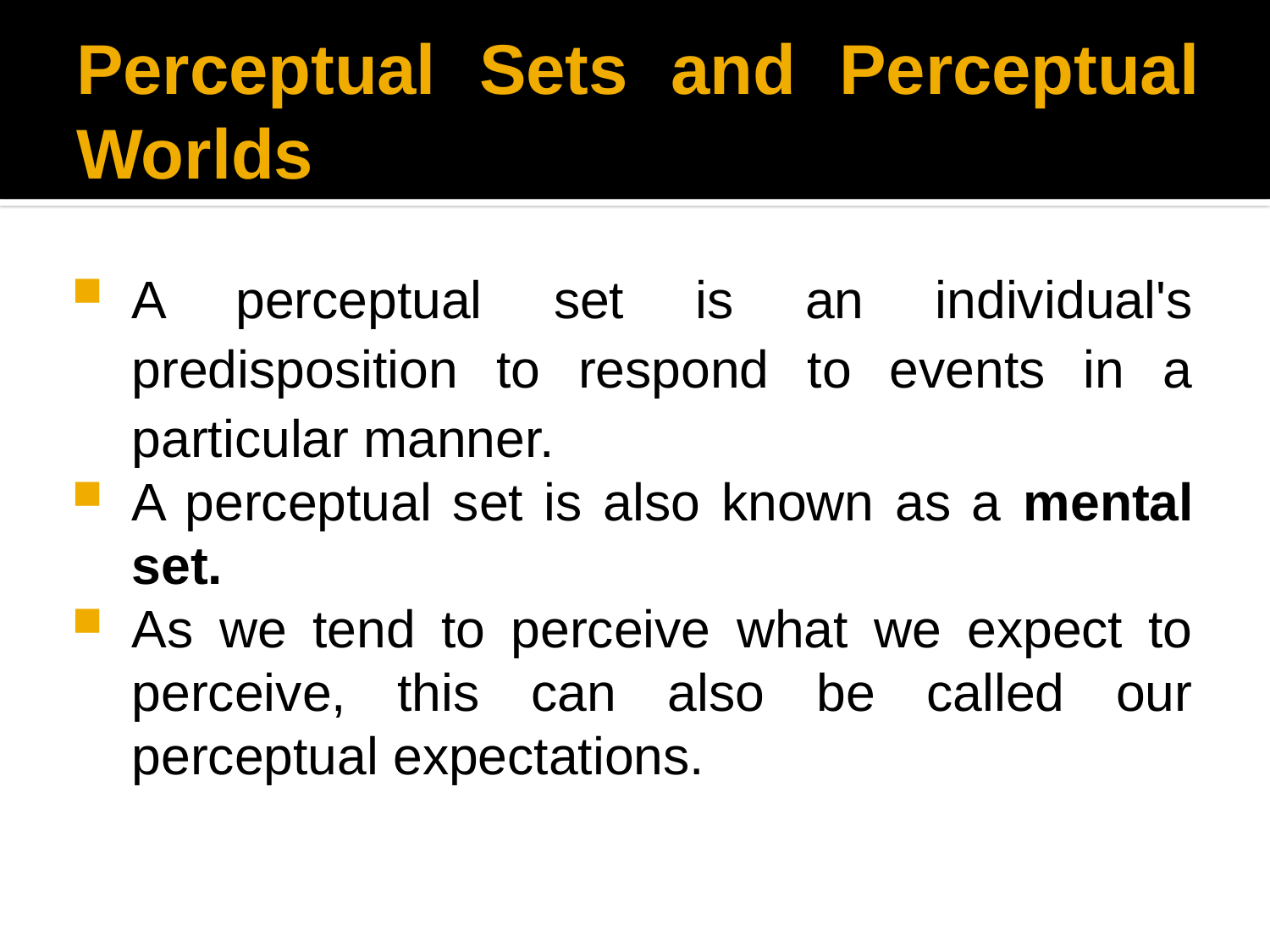

# Perceptual Sets and Perceptual Worlds
A perceptual set is an individual's predisposition to respond to events in a particular manner.
A perceptual set is also known as a mental set.
As we tend to perceive what we expect to perceive, this can also be called our perceptual expectations.